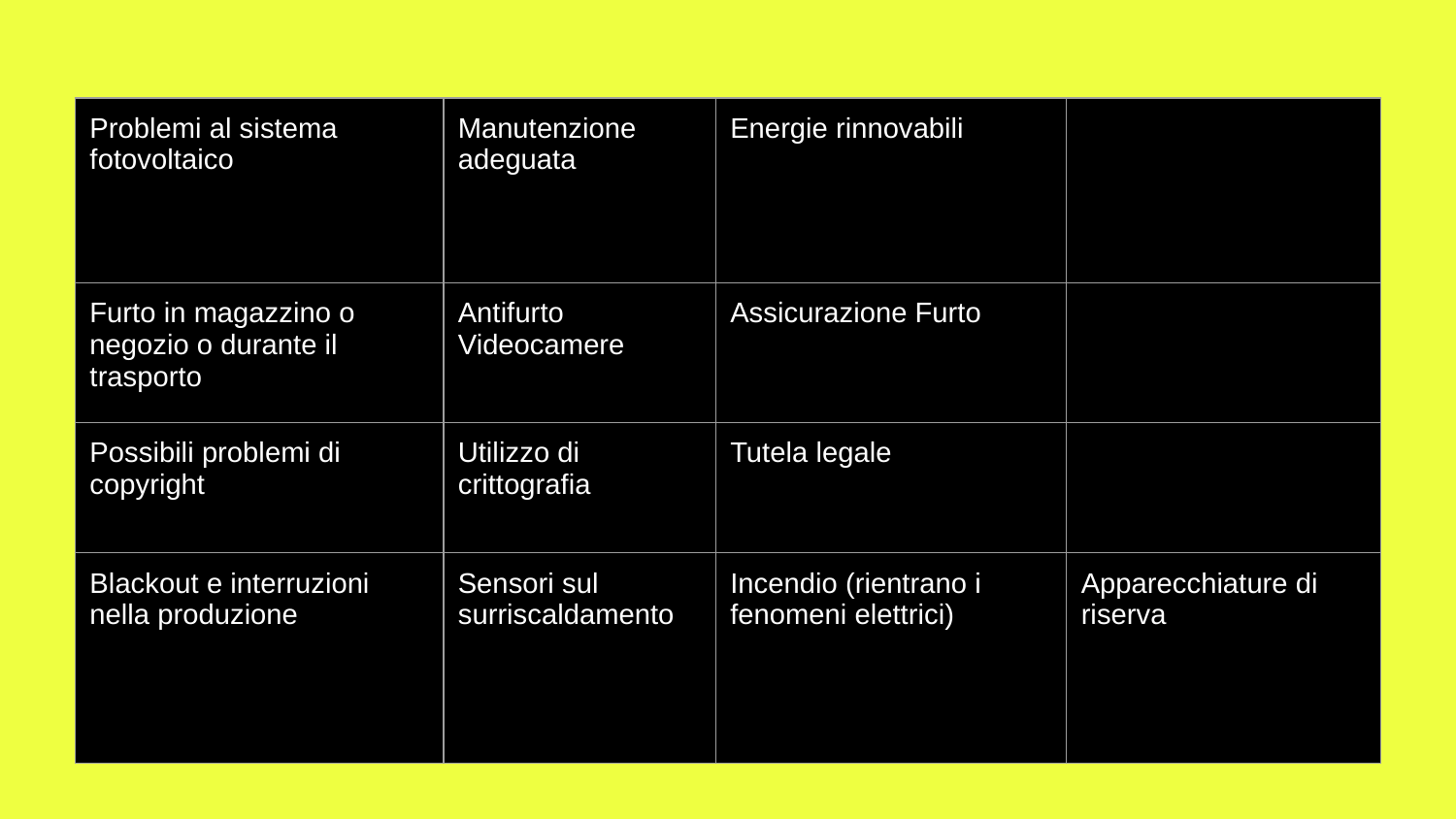

| Problemi al sistema fotovoltaico | Manutenzione adeguata | Energie rinnovabili |  |
| --- | --- | --- | --- |
| Furto in magazzino o negozio o durante il trasporto | Antifurto Videocamere | Assicurazione Furto |  |
| Possibili problemi di copyright | Utilizzo di crittografia | Tutela legale |  |
| Blackout e interruzioni nella produzione | Sensori sul surriscaldamento | Incendio (rientrano i fenomeni elettrici) | Apparecchiature di riserva |